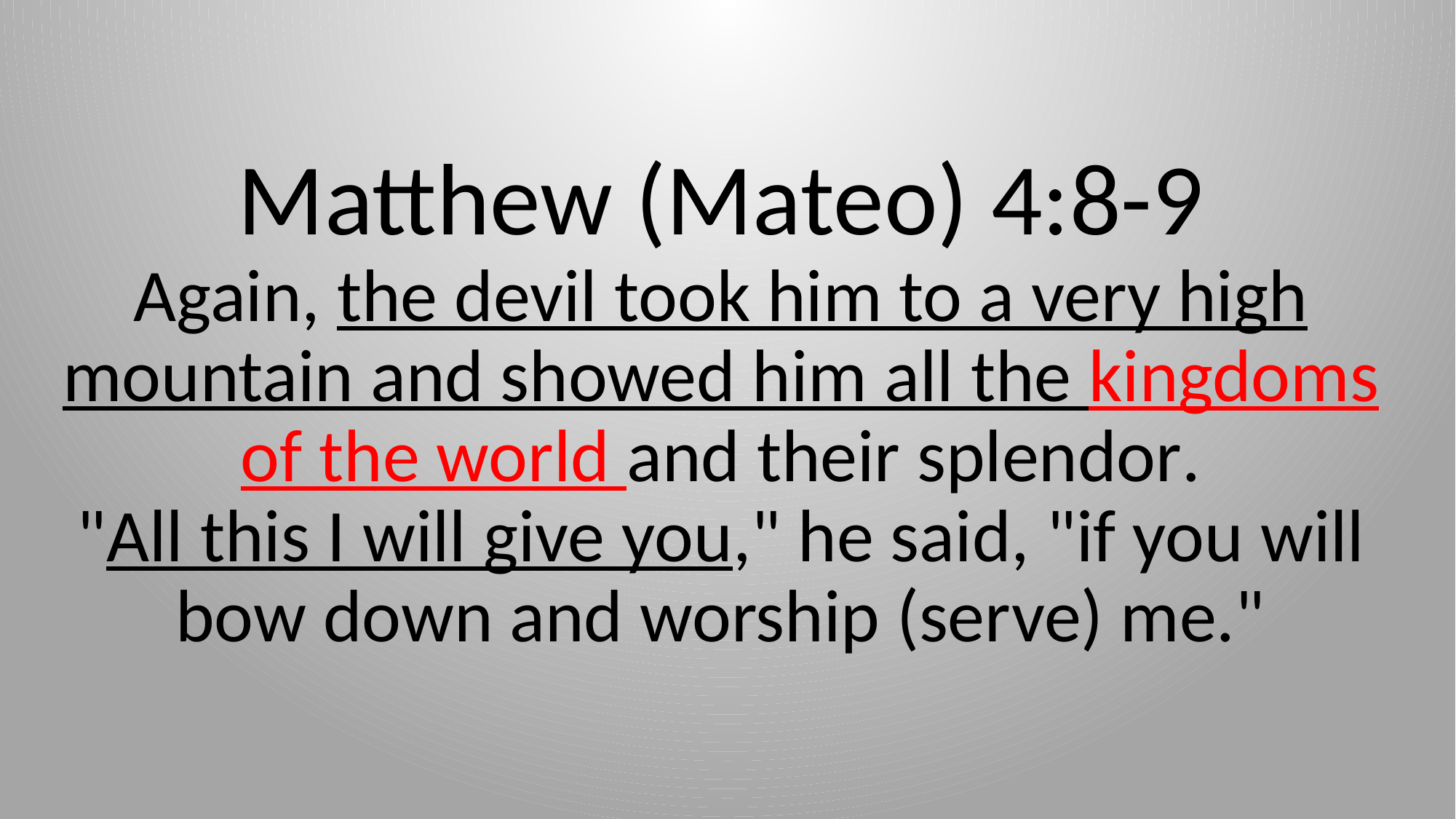

# Matthew (Mateo) 4:8-9 Again, the devil took him to a very high mountain and showed him all the kingdoms of the world and their splendor. "All this I will give you," he said, "if you will bow down and worship (serve) me."